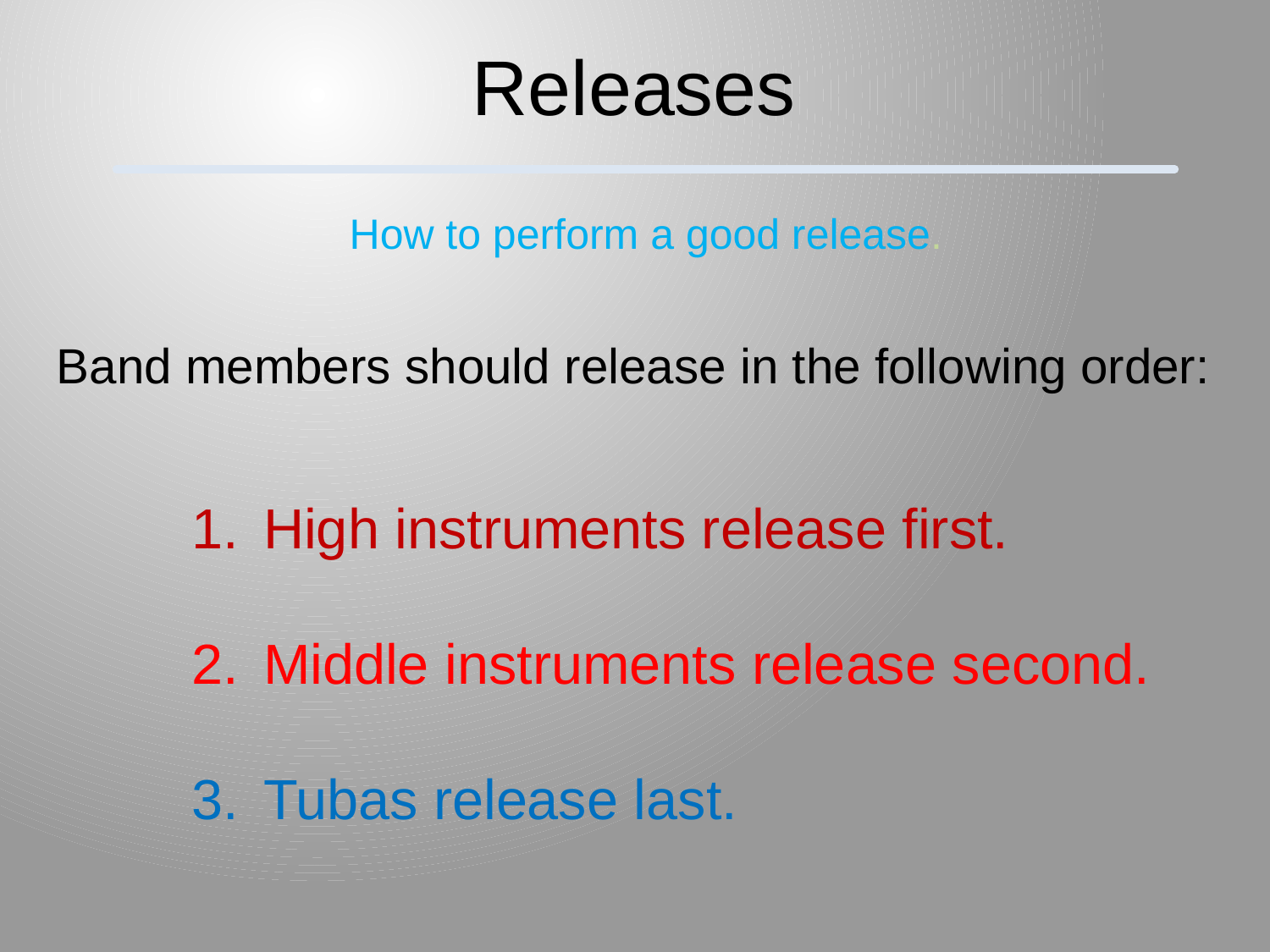

Releases
How to perform a good release.
Band members should release in the following order:
High instruments release first.

Middle instruments release second.

Tubas release last.